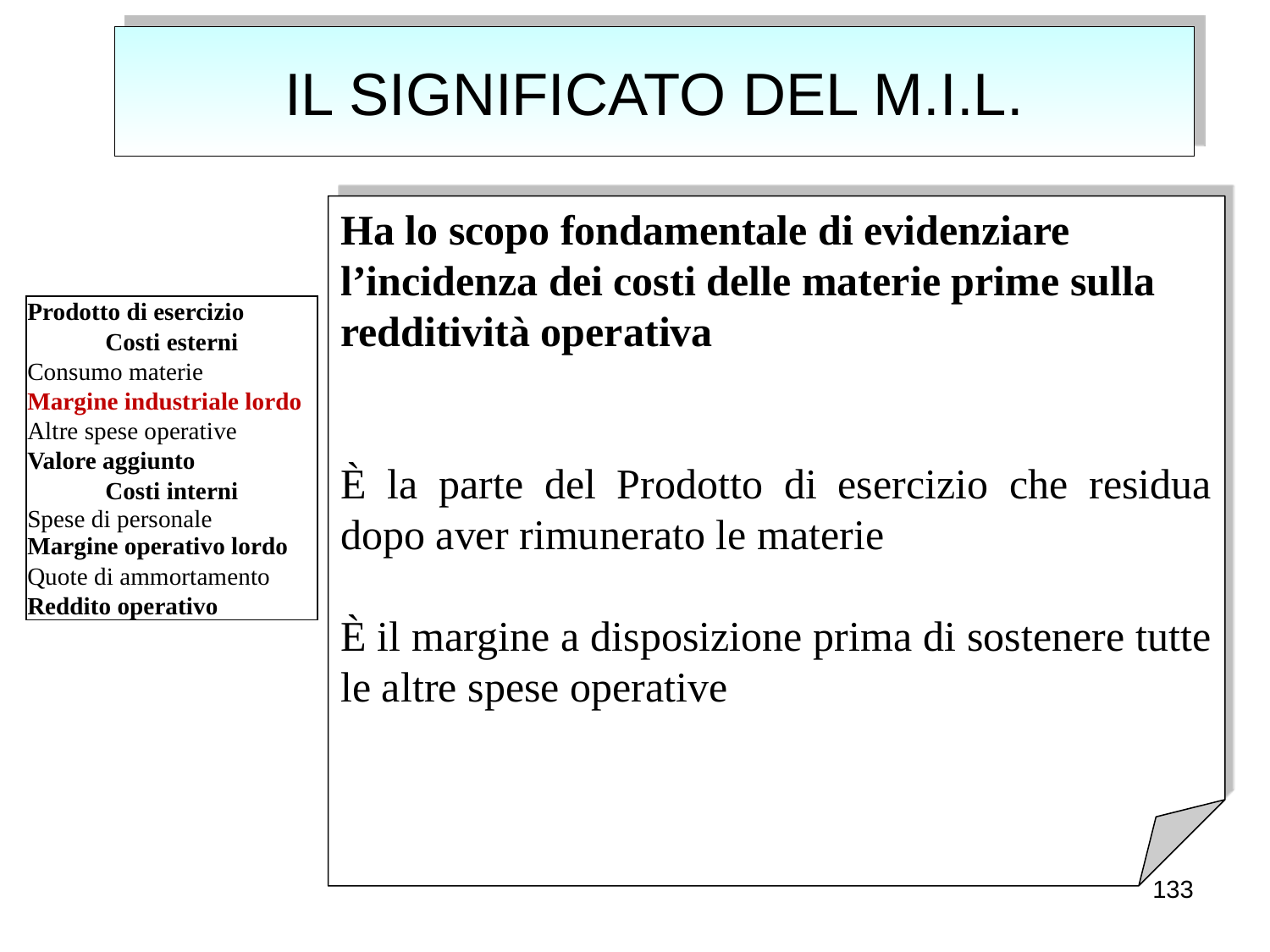

# IL SIGNIFICATO DEL M.I.L.
Ha lo scopo fondamentale di evidenziare l’incidenza dei costi delle materie prime sulla redditività operativa

È la parte del Prodotto di esercizio che residua dopo aver rimunerato le materie

È il margine a disposizione prima di sostenere tutte le altre spese operative

| Prodotto di esercizio |
| --- |
| Costi esterni |
| Consumo materie |
| Margine industriale lordo |
| Altre spese operative |
| Valore aggiunto |
| Costi interni |
| Spese di personale Margine operativo lordo |
| Quote di ammortamento |
| Reddito operativo |
133